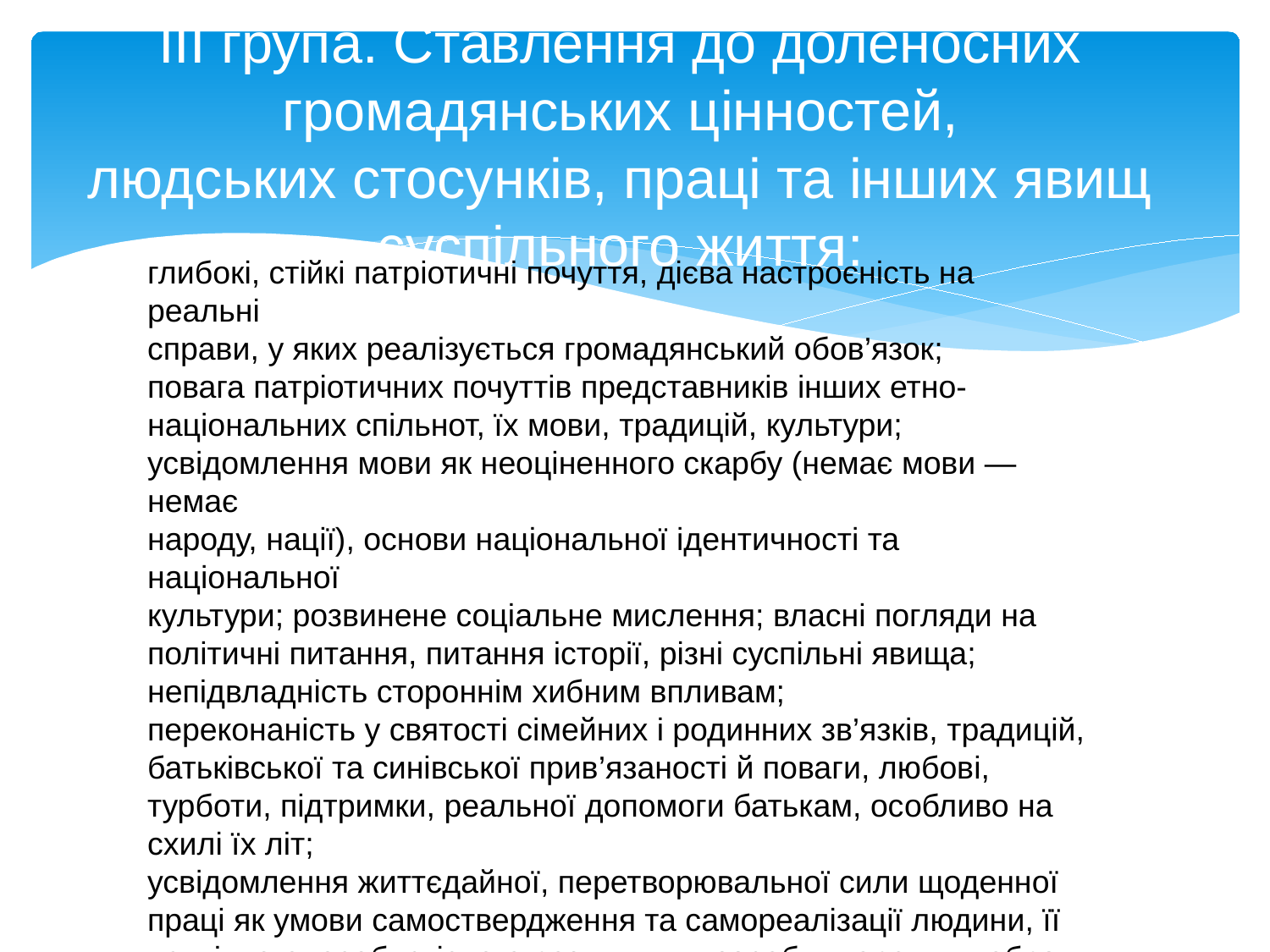

# ІІІ група. Ставлення до доленосних громадянських цінностей, людських стосунків, праці та інших явищ суспільного життя:
глибокі, стійкі патріотичні почуття, дієва настроєність на реальні
справи, у яких реалізується громадянський обов’язок;
повага патріотичних почуттів представників інших етно-національних спільнот, їх мови, традицій, культури;
усвідомлення мови як неоціненного скарбу (немає мови — немає
народу, нації), основи національної ідентичності та національної
культури; розвинене соціальне мислення; власні погляди на політичні питання, питання історії, різні суспільні явища; непідвладність стороннім хибним впливам;
переконаність у святості сімейних і родинних зв’язків, традицій,
батьківської та синівської прив’язаності й поваги, любові, турботи, підтримки, реальної допомоги батькам, особливо на схилі їх літ;
усвідомлення життєдайної, перетворювальної сили щоденної
праці як умови самоствердження та самореалізації людини, її
психічного, особистісного розвитку, як засобу творення добра;
повага до суспільних норм, їх строге дотримання.